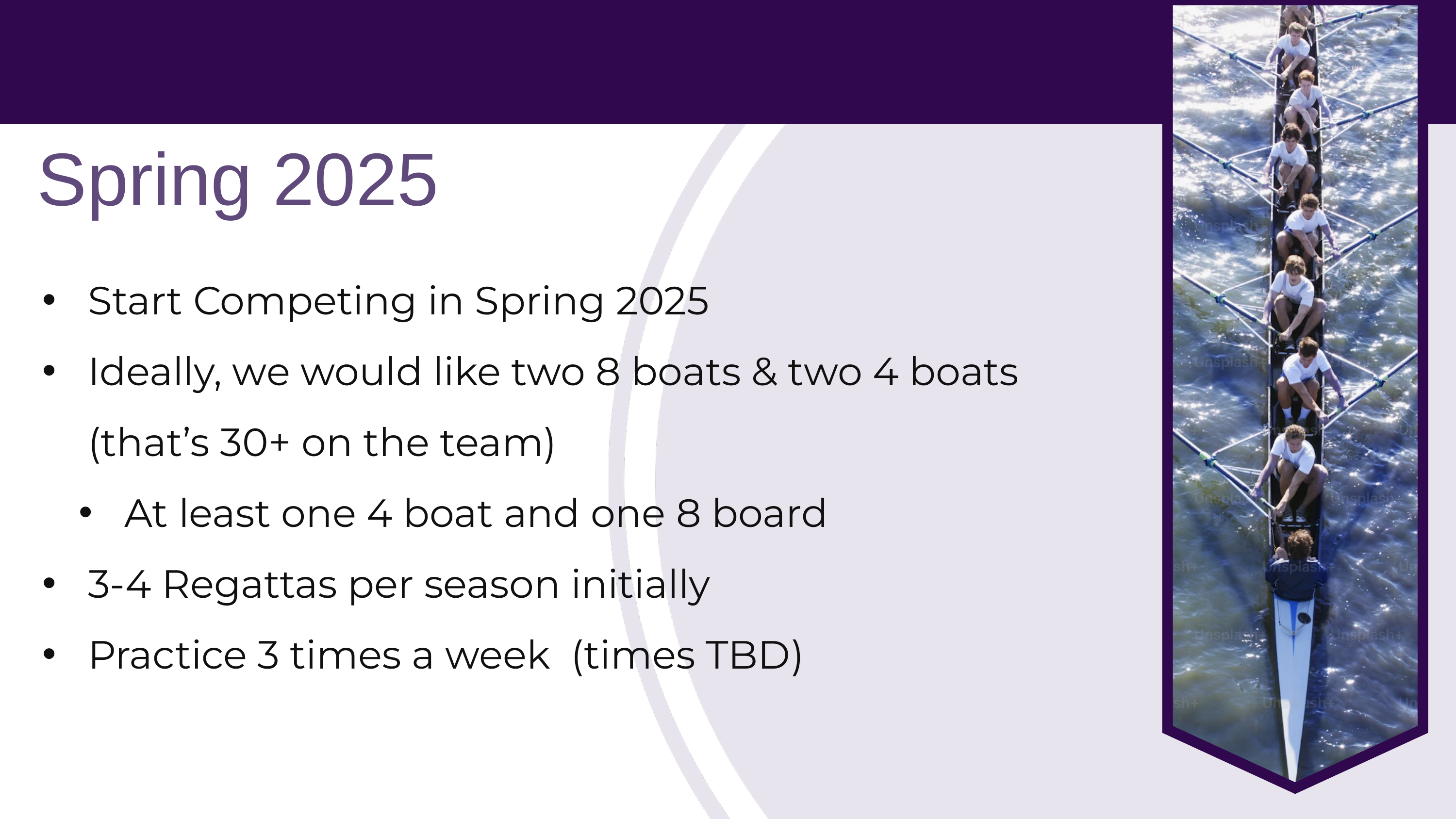

Spring 2025
Start Competing in Spring 2025
Ideally, we would like two 8 boats & two 4 boats (that’s 30+ on the team)
At least one 4 boat and one 8 board
3-4 Regattas per season initially
Practice 3 times a week  (times TBD)